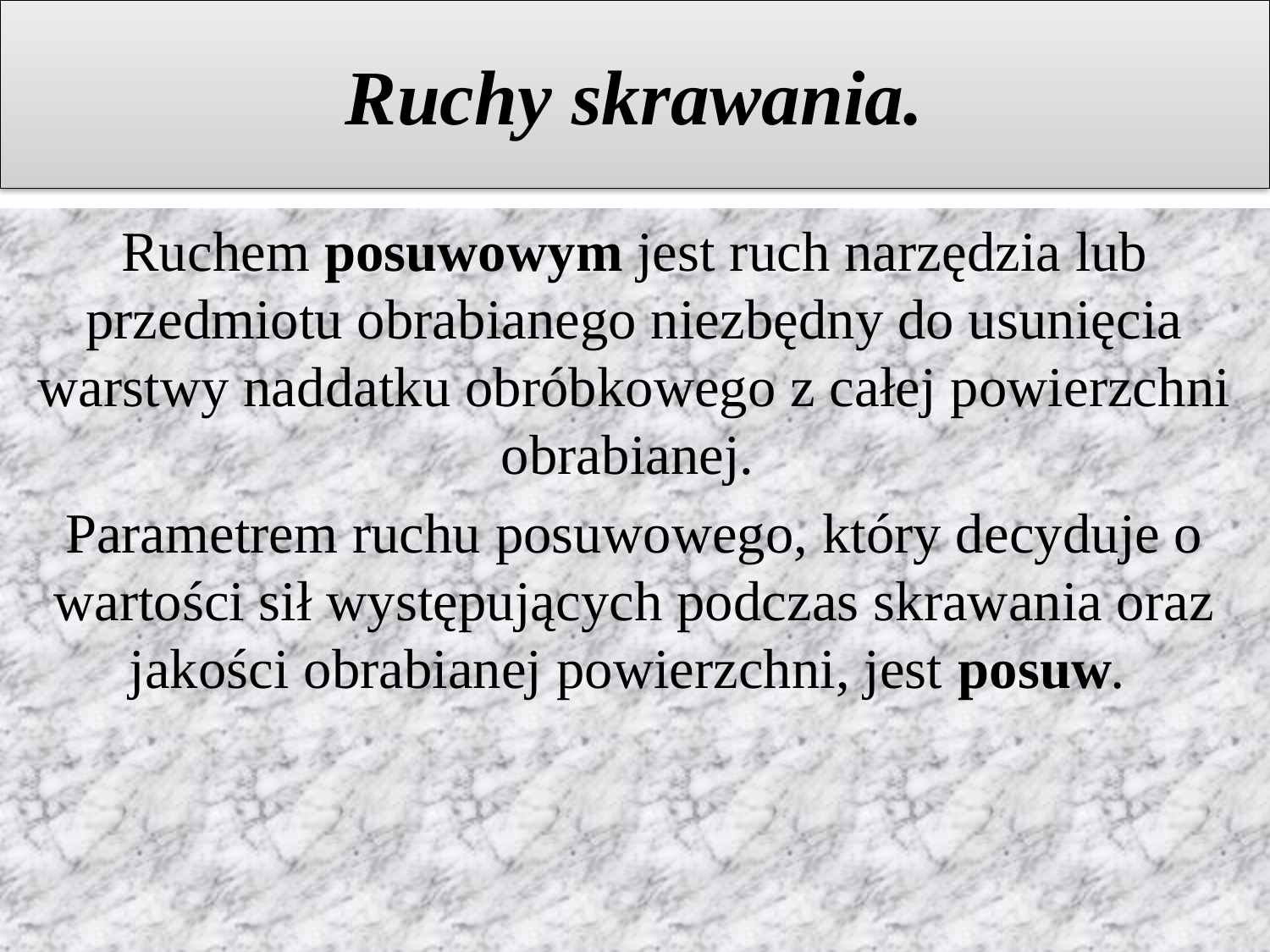

# Ruchy skrawania.
Ruchem posuwowym jest ruch narzędzia lub przedmiotu obrabianego niezbędny do usunięcia warstwy naddatku obróbkowego z całej powierzchni obrabianej.
Parametrem ruchu posuwowego, który decyduje o wartości sił występujących podczas skrawania oraz jakości obrabianej powierzchni, jest posuw.